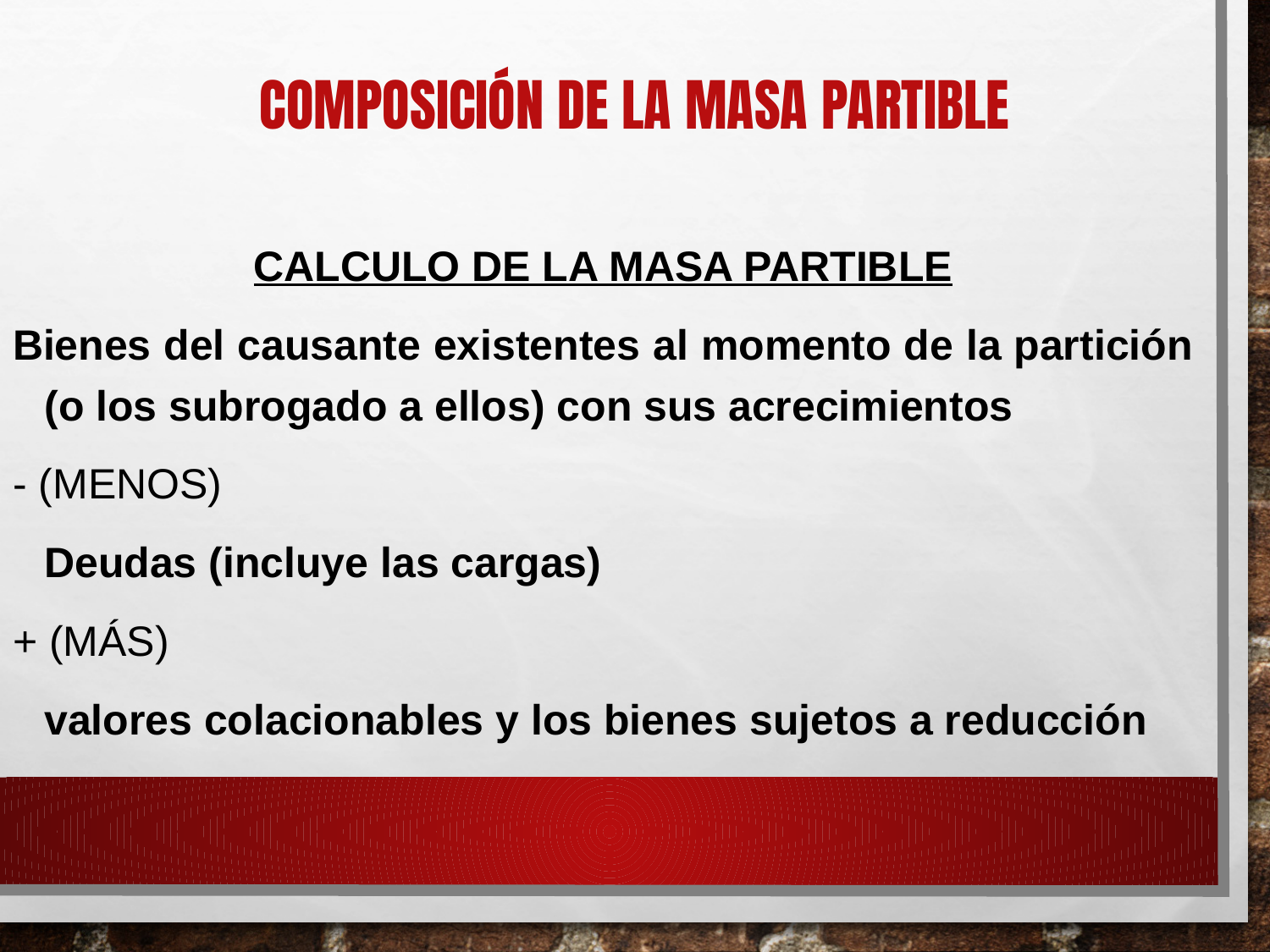

# Composición de la masa partible
Calculo de la masa partible
Bienes del causante existentes al momento de la partición (o los subrogado a ellos) con sus acrecimientos
- (MENOS)
	Deudas (incluye las cargas)
+ (MÁS)
 	valores colacionables y los bienes sujetos a reducción